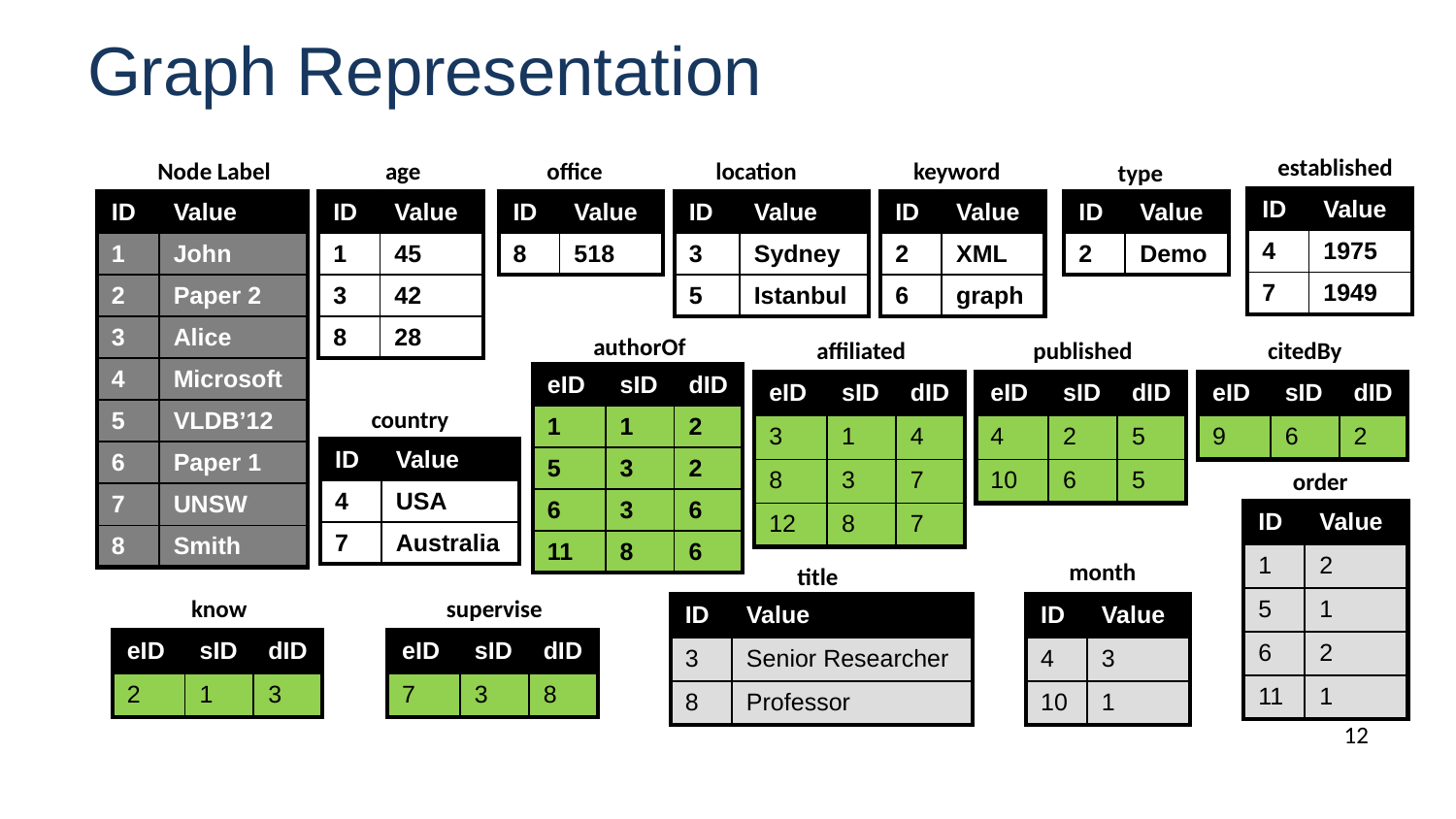

# Graph Representation
established
Node Label
age
office
location
keyword
type
| ID | Value |
| --- | --- |
| 4 | 1975 |
| 7 | 1949 |
| ID | Value |
| --- | --- |
| 1 | 45 |
| 3 | 42 |
| 8 | 28 |
| ID | Value |
| --- | --- |
| 8 | 518 |
| ID | Value |
| --- | --- |
| 3 | Sydney |
| 5 | Istanbul |
| ID | Value |
| --- | --- |
| 2 | XML |
| 6 | graph |
| ID | Value |
| --- | --- |
| 2 | Demo |
| ID | Value |
| --- | --- |
| 1 | John |
| 2 | Paper 2 |
| 3 | Alice |
| 4 | Microsoft |
| 5 | VLDB’12 |
| 6 | Paper 1 |
| 7 | UNSW |
| 8 | Smith |
authorOf
affiliated
published
citedBy
| eID | sID | dID |
| --- | --- | --- |
| 1 | 1 | 2 |
| 5 | 3 | 2 |
| 6 | 3 | 6 |
| 11 | 8 | 6 |
| eID | sID | dID |
| --- | --- | --- |
| 3 | 1 | 4 |
| 8 | 3 | 7 |
| 12 | 8 | 7 |
| eID | sID | dID |
| --- | --- | --- |
| 4 | 2 | 5 |
| 10 | 6 | 5 |
| eID | sID | dID |
| --- | --- | --- |
| 9 | 6 | 2 |
country
| ID | Value |
| --- | --- |
| 4 | USA |
| 7 | Australia |
order
| ID | Value |
| --- | --- |
| 1 | 2 |
| 5 | 1 |
| 6 | 2 |
| 11 | 1 |
month
title
know
supervise
| ID | Value |
| --- | --- |
| 3 | Senior Researcher |
| 8 | Professor |
| ID | Value |
| --- | --- |
| 4 | 3 |
| 10 | 1 |
| eID | sID | dID |
| --- | --- | --- |
| 2 | 1 | 3 |
| eID | sID | dID |
| --- | --- | --- |
| 7 | 3 | 8 |
12